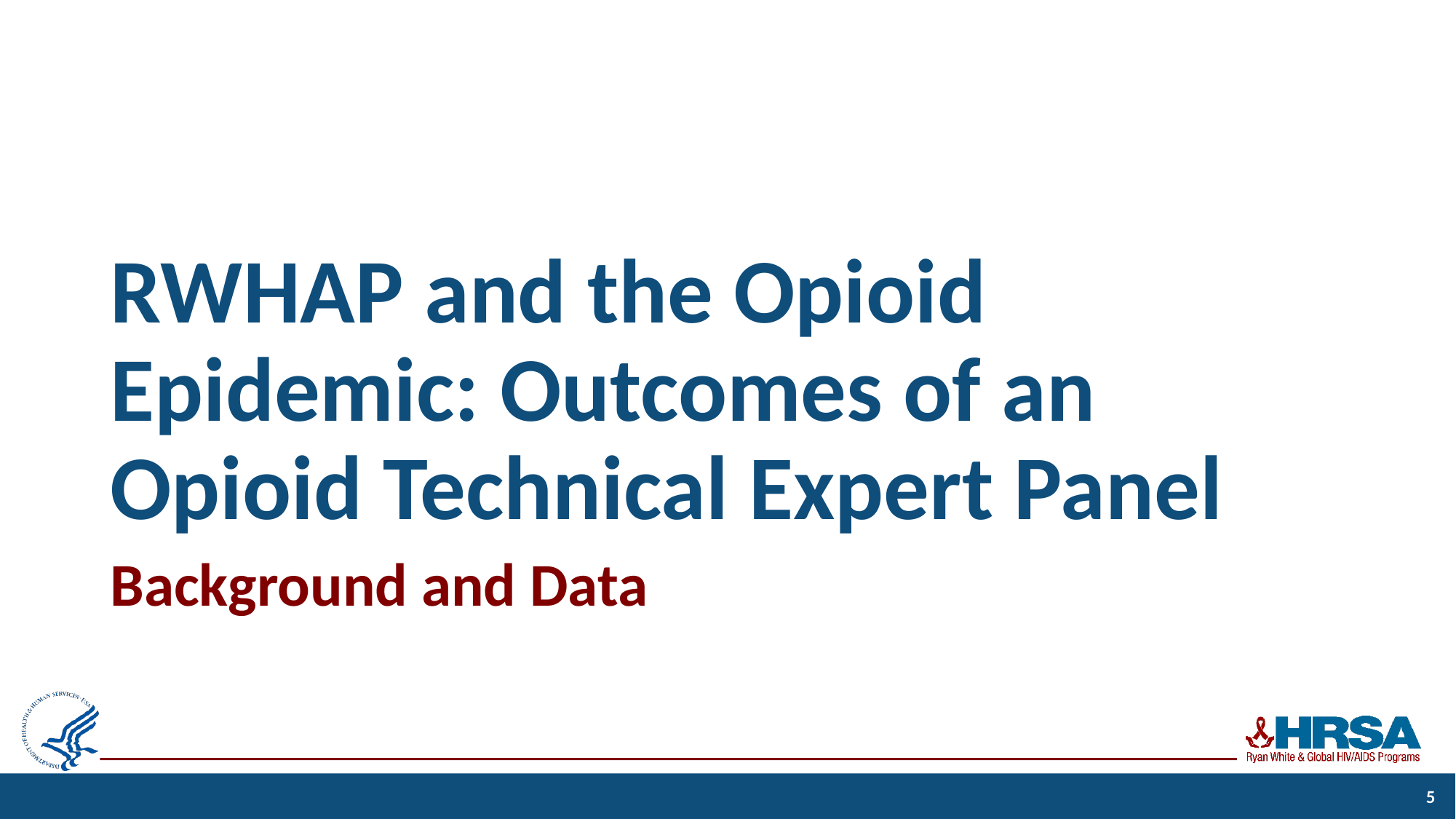

# RWHAP and the Opioid Epidemic: Outcomes of an Opioid Technical Expert Panel
Background and Data
5